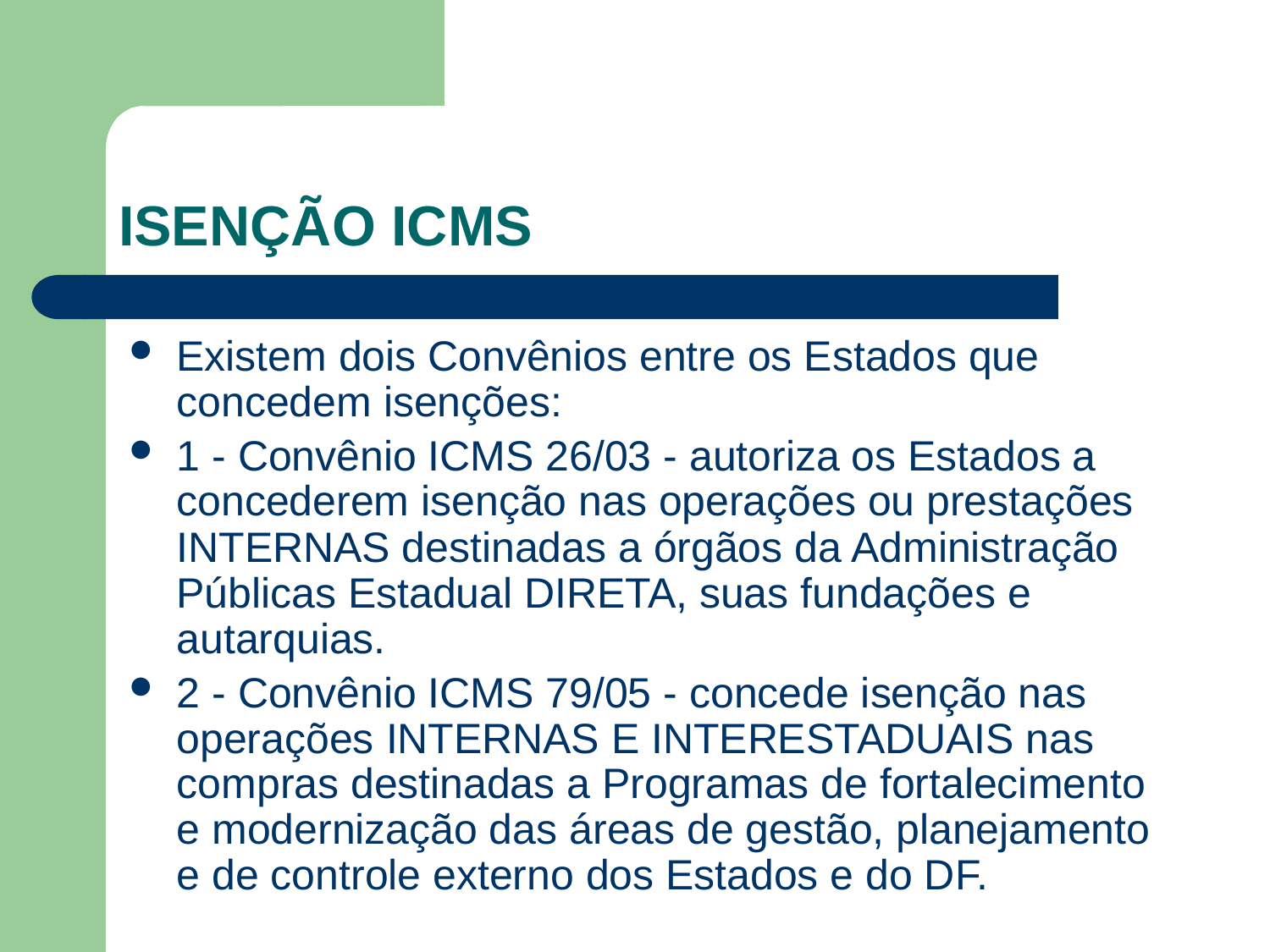

# ISENÇÃO ICMS
Existem dois Convênios entre os Estados que concedem isenções:
1 - Convênio ICMS 26/03 - autoriza os Estados a concederem isenção nas operações ou prestações INTERNAS destinadas a órgãos da Administração Públicas Estadual DIRETA, suas fundações e autarquias.
2 - Convênio ICMS 79/05 - concede isenção nas operações INTERNAS E INTERESTADUAIS nas compras destinadas a Programas de fortalecimento e modernização das áreas de gestão, planejamento e de controle externo dos Estados e do DF.